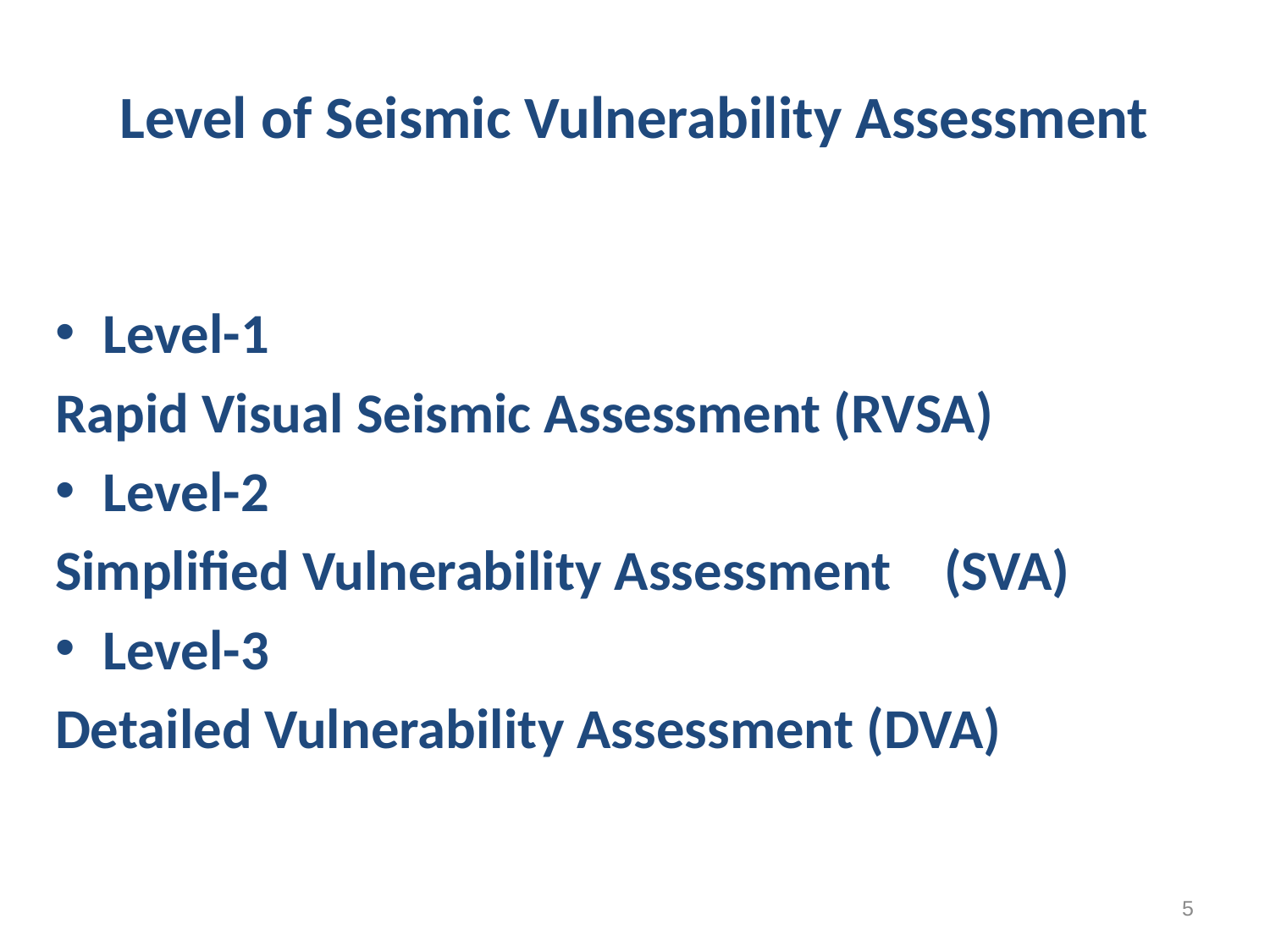

# Level of Seismic Vulnerability Assessment
Nepal and Earthquake
Level-1
Rapid Visual Seismic Assessment (RVSA)
Level-2
Simplified Vulnerability Assessment 	(SVA)
Level-3
Detailed Vulnerability Assessment (DVA)

5